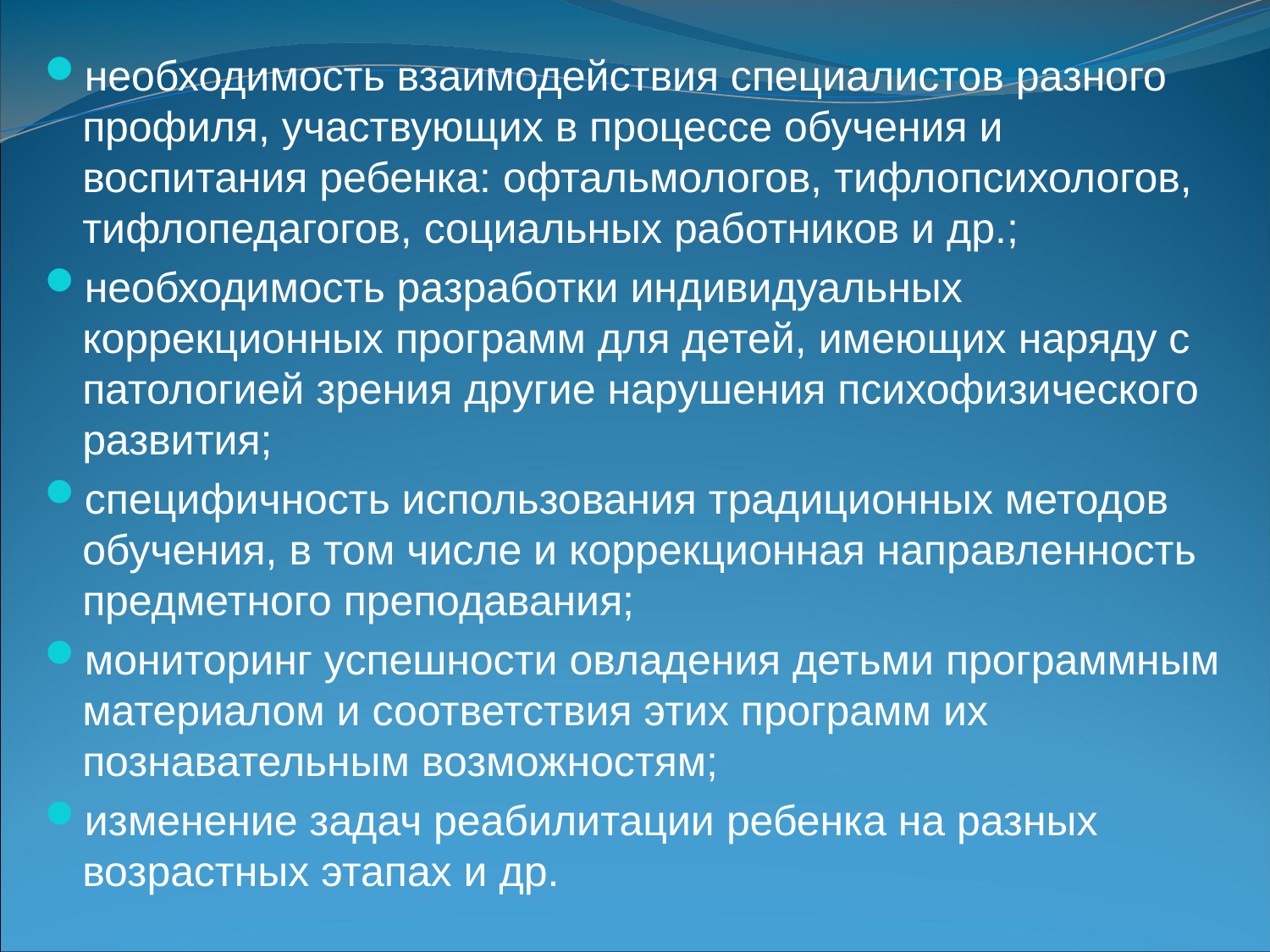

необходимость взаимодействия специалистов разного профиля, участвующих в процессе обучения и воспитания ребенка: офтальмологов, тифлопсихологов, тифлопедагогов, социальных работников и др.;
необходимость разработки индивидуальных коррекционных программ для детей, имеющих наряду с патологией зрения другие нарушения психофизического развития;
специфичность использования традиционных методов обучения, в том числе и коррекционная направленность предметного преподавания;
мониторинг успешности овладения детьми программным материалом и соответствия этих программ их познавательным возможностям;
изменение задач реабилитации ребенка на разных возрастных этапах и др.
#